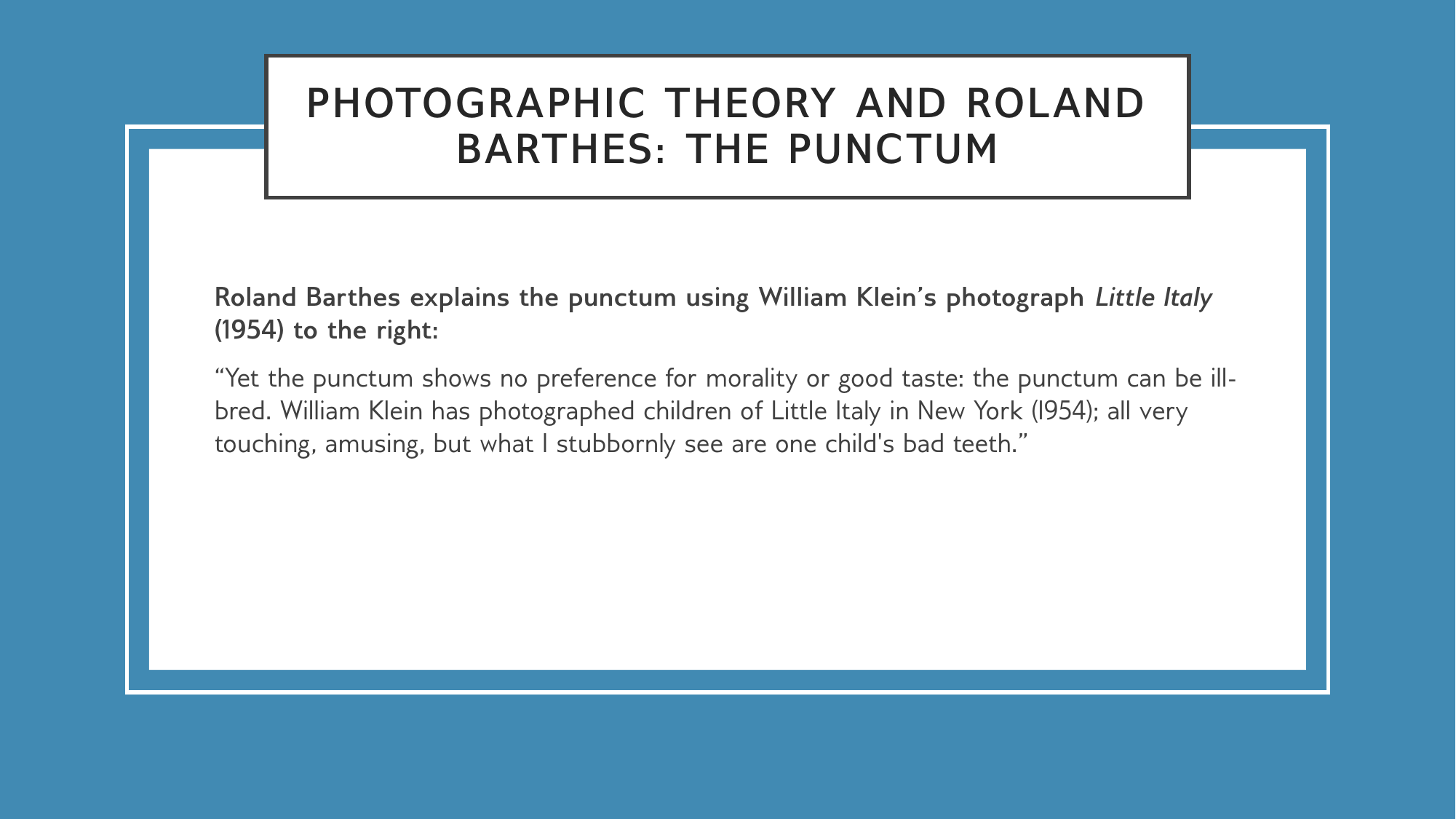

# Photographic Theory and Roland Barthes: THE PUNCTUM

Roland Barthes explains the punctum using William Klein’s photograph Little Italy (1954) to the right:
“Yet the punctum shows no preference for morality or good taste: the punctum can be ill-bred. William Klein has photographed children of Little Italy in New York (I954); all very touching, amusing, but what I stubbornly see are one child's bad teeth.”